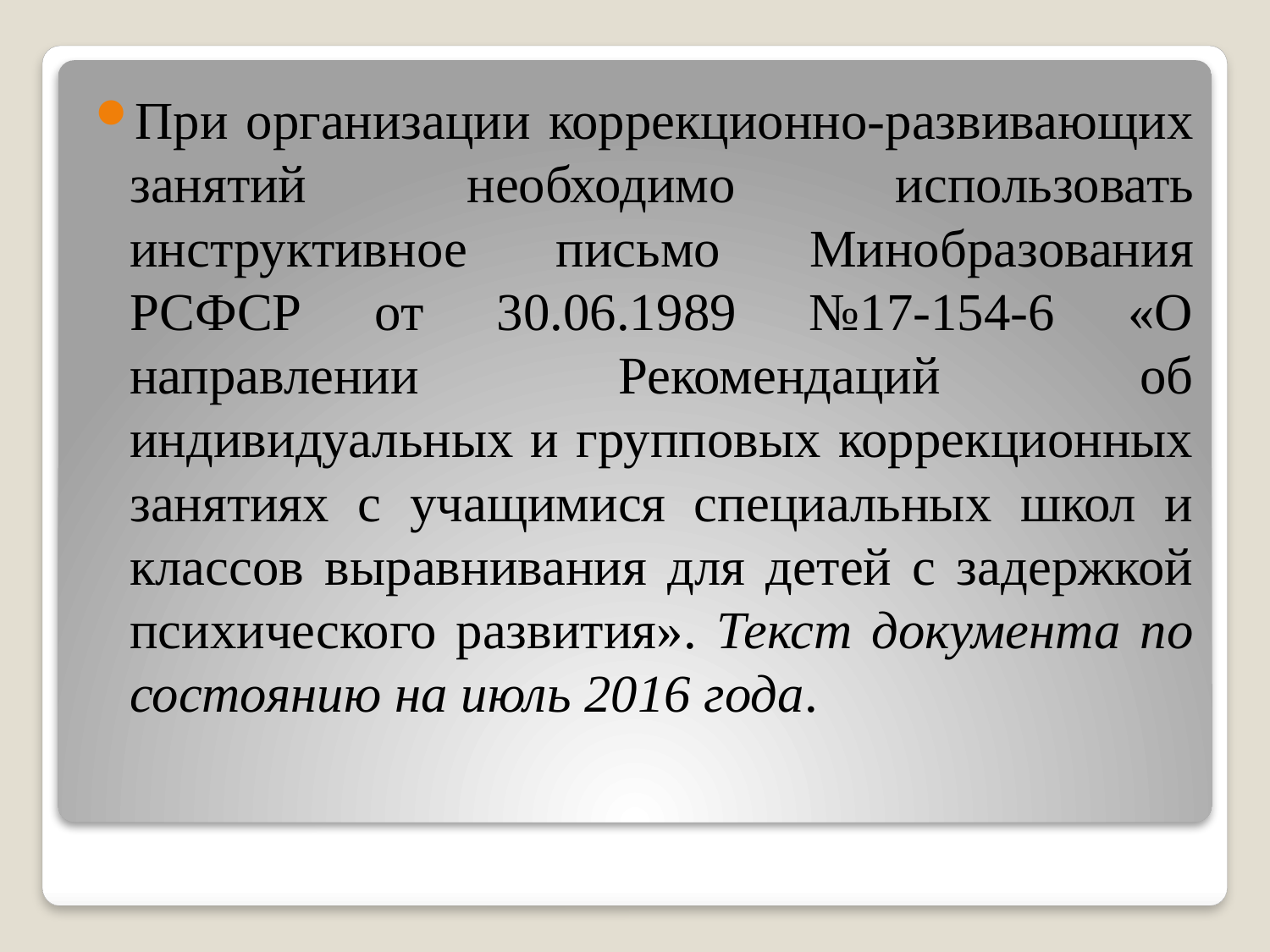

При организации коррекционно-развивающих занятий необходимо использовать инструктивное письмо Минобразования РСФСР от 30.06.1989 №17-154-6 «О направлении Рекомендаций об индивидуальных и групповых коррекционных занятиях с учащимися специальных школ и классов выравнивания для детей с задержкой психического развития». Текст документа по состоянию на июль 2016 года.
#